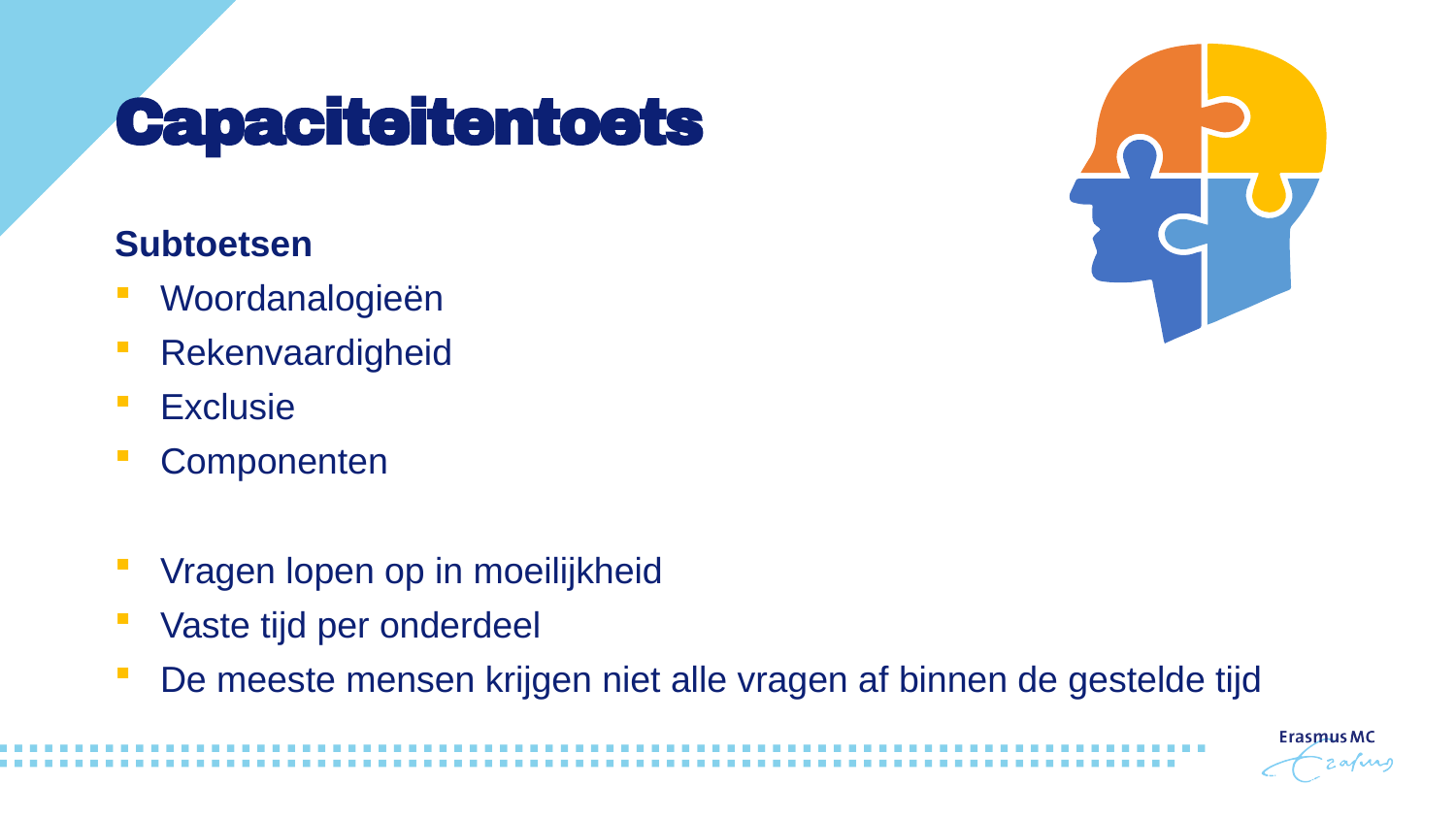

# Capaciteitentoets
Subtoetsen
Woordanalogieën
Rekenvaardigheid
Exclusie
Componenten

Vragen lopen op in moeilijkheid
Vaste tijd per onderdeel
De meeste mensen krijgen niet alle vragen af binnen de gestelde tijd